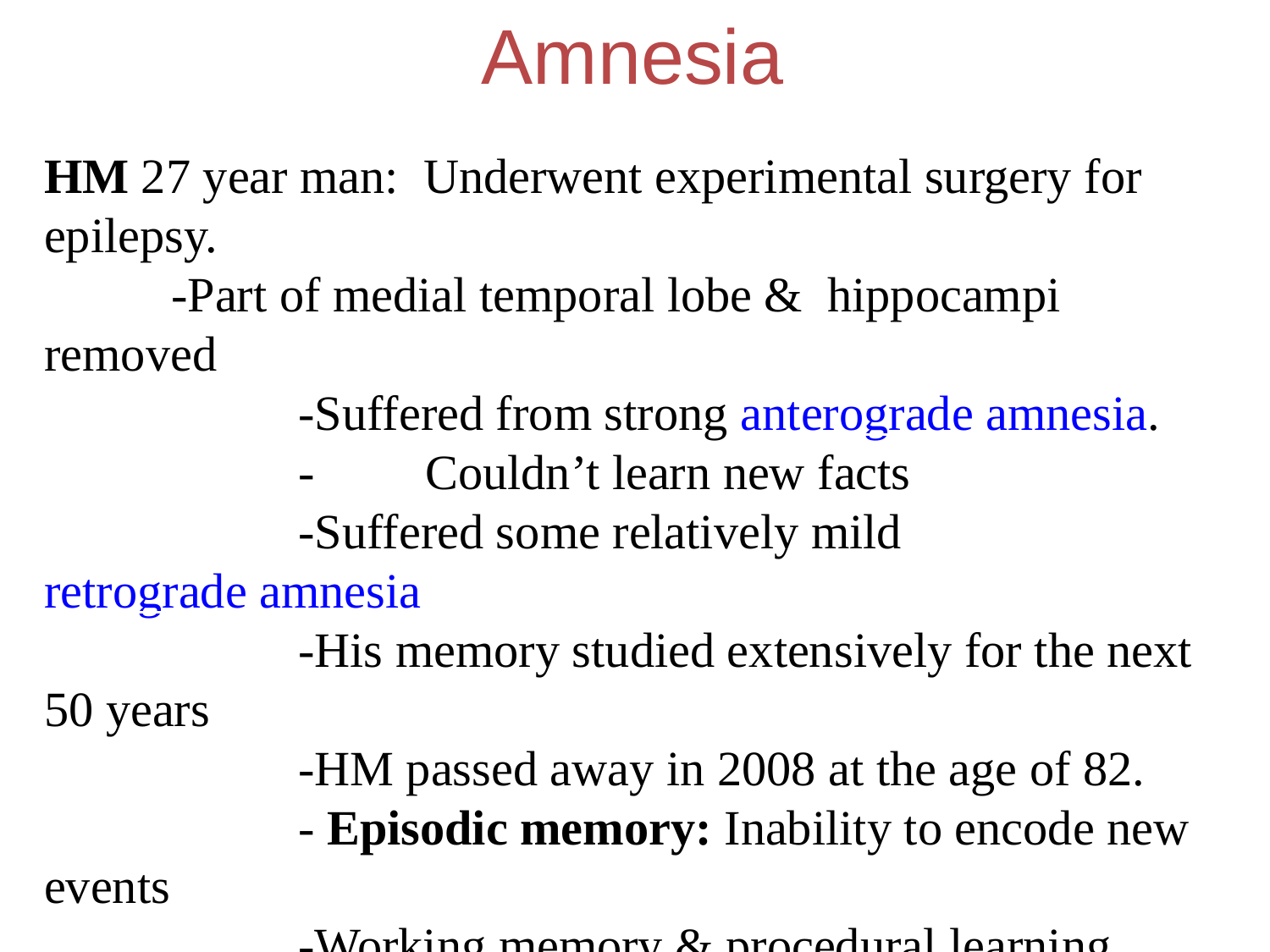

Amnesia

HM 27 year man:  Underwent experimental surgery for epilepsy.
	-Part of medial temporal lobe &  hippocampi removed
		-Suffered from strong anterograde amnesia.
		-	Couldn’t learn new facts
		-Suffered some relatively mild retrograde amnesia
		-His memory studied extensively for the next 50 years
		-HM passed away in 2008 at the age of 82.
		- Episodic memory: Inability to encode new events
		-Working memory & procedural learning intact.